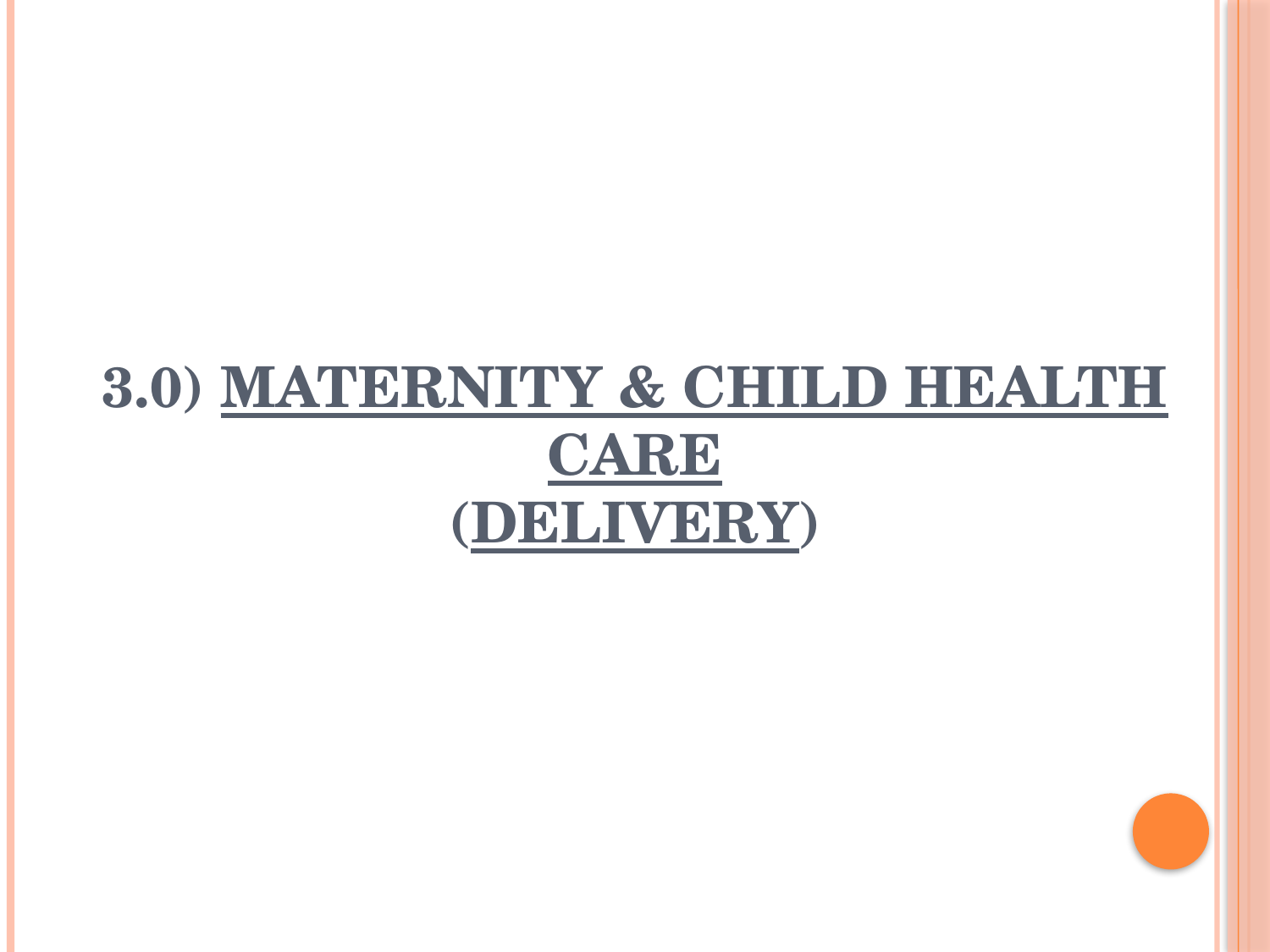

# 3.0) Maternity & Child Health Care (Delivery)